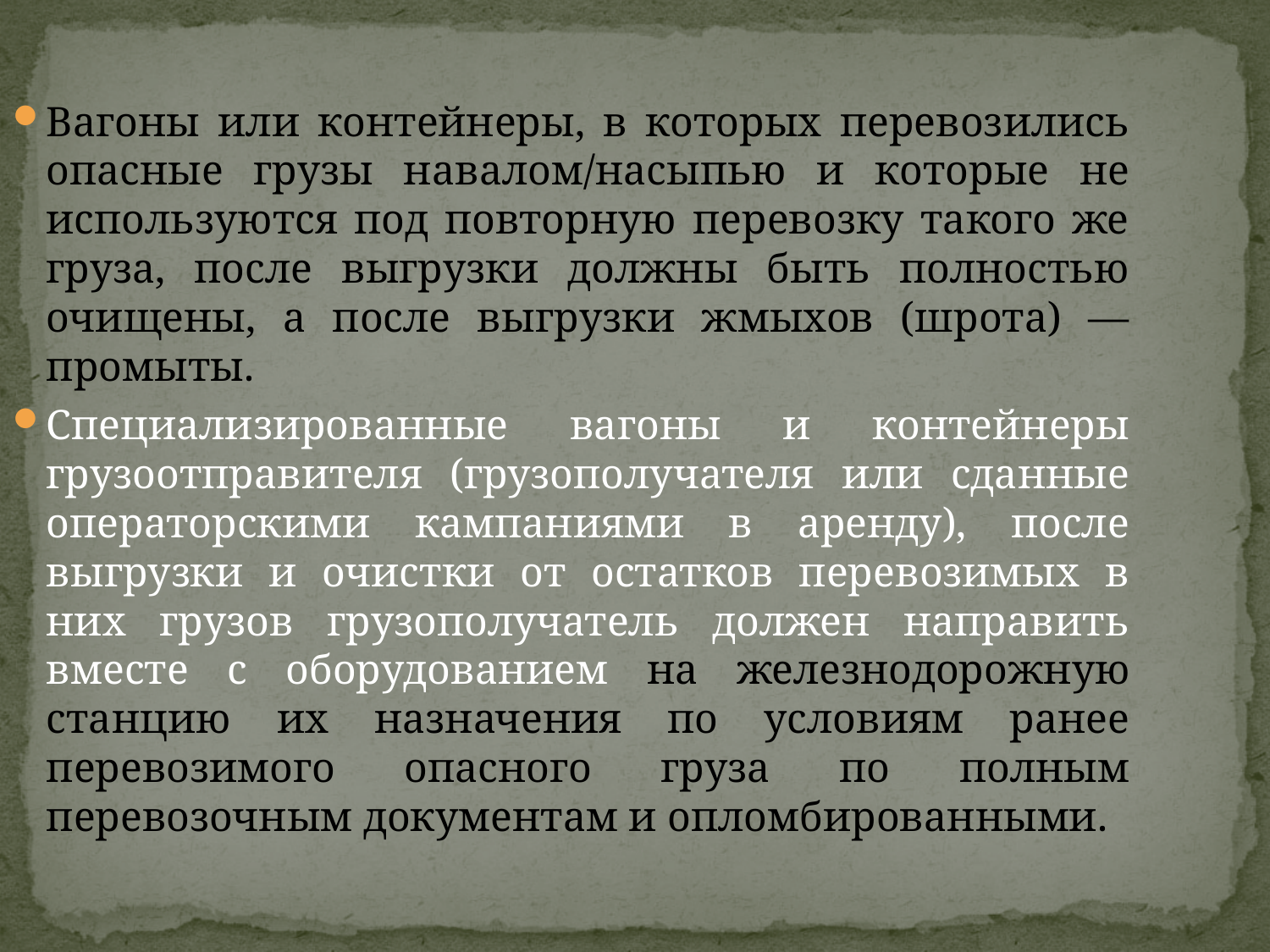

Вагоны или контейнеры, в которых перевозились опасные грузы навалом/насыпью и которые не используются под повторную перевозку такого же груза, после выгрузки должны быть полностью очищены, а после выгрузки жмыхов (шрота) — промыты.
Специализированные вагоны и контейнеры грузоотправителя (грузополучателя или сданные операторскими кампаниями в аренду), после выгрузки и очистки от остатков перевозимых в них грузов грузополучатель должен направить вместе с оборудованием на железнодорожную станцию их назначения по условиям ранее перевозимого опасного груза по полным перевозочным документам и опломбированными.